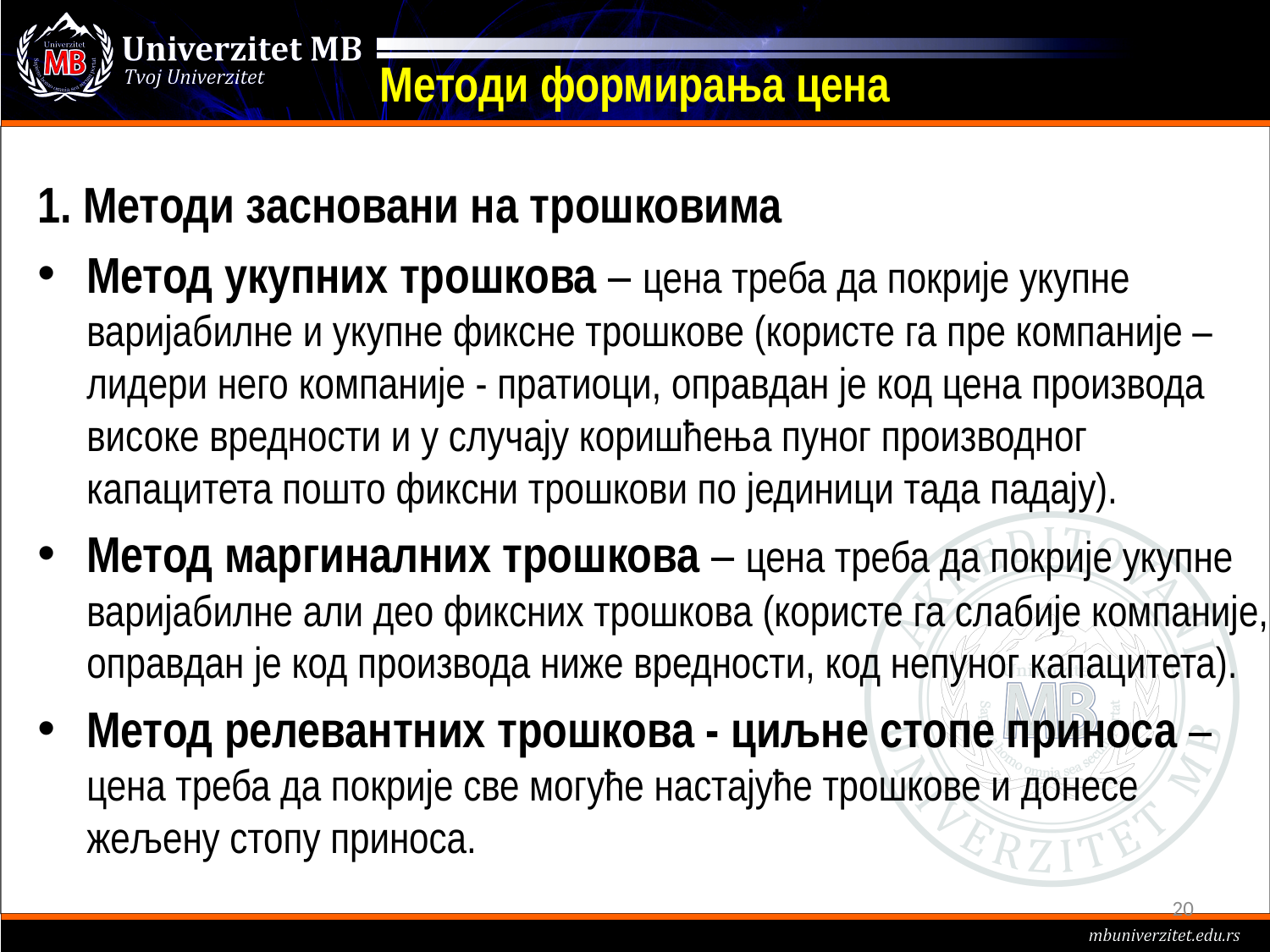

# Методи формирања цена
1. Методи засновани на трошковима
Метод укупних трошкова – цена треба да покрије укупне варијабилне и укупне фиксне трошкове (користе га пре компаније – лидери него компаније - пратиоци, оправдан је код цена производа високе вредности и у случају коришћења пуног производног капацитета пошто фиксни трошкови по јединици тада падају).
Метод маргиналних трошкова – цена треба да покрије укупне варијабилне али део фиксних трошкова (користе га слабије компаније, оправдан је код производа ниже вредности, код непуног капацитета).
Метод релевантних трошкова - циљне стопе приноса – цена треба да покрије све могуће настајуће трошкове и донесе жељену стопу приноса.
20